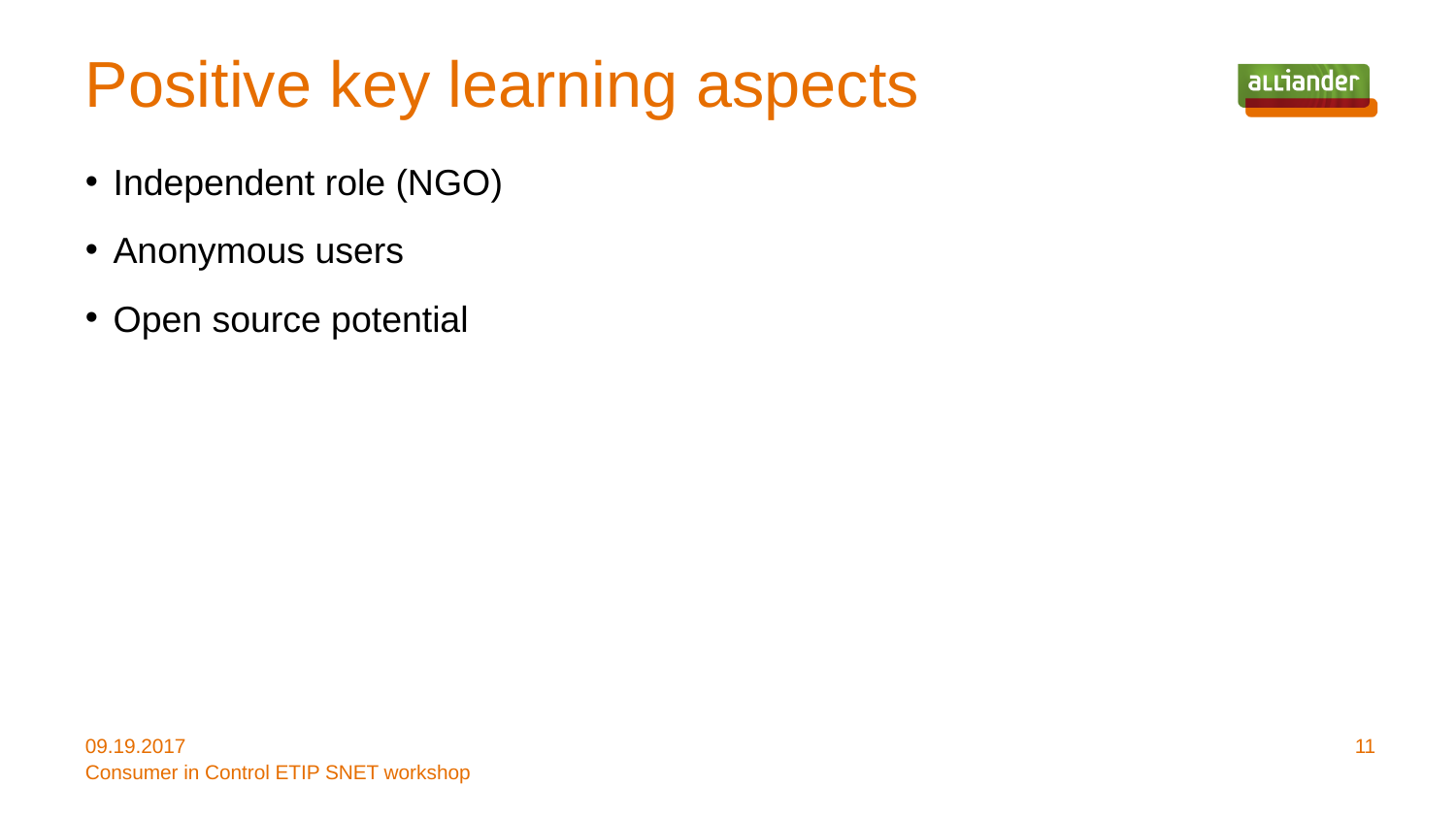

# Positive key learning aspects
Independent role (NGO)
Anonymous users
Open source potential

09.19.2017
11
Consumer in Control ETIP SNET workshop